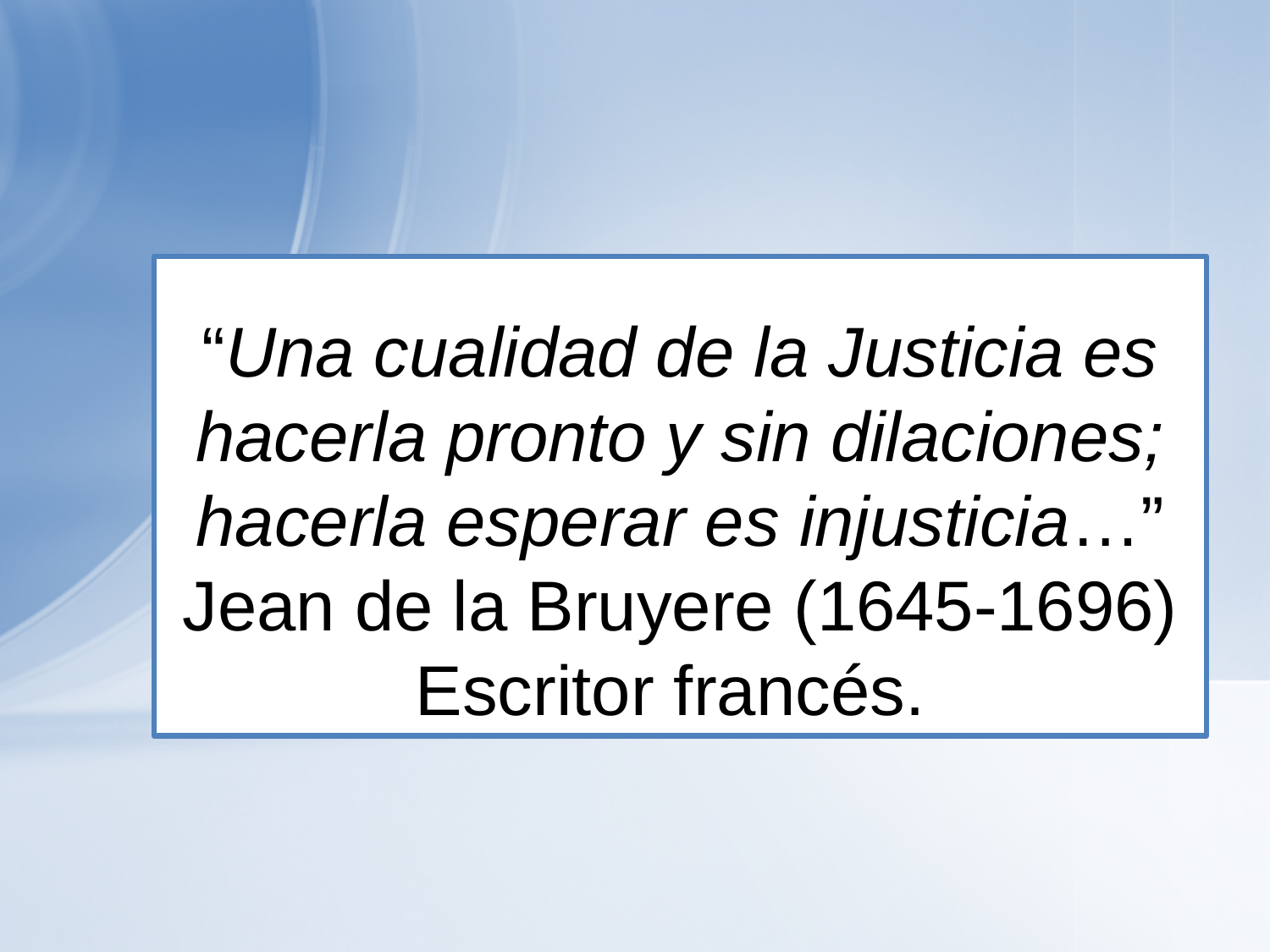

# “Una cualidad de la Justicia es hacerla pronto y sin dilaciones; hacerla esperar es injusticia…” Jean de la Bruyere (1645-1696) Escritor francés.